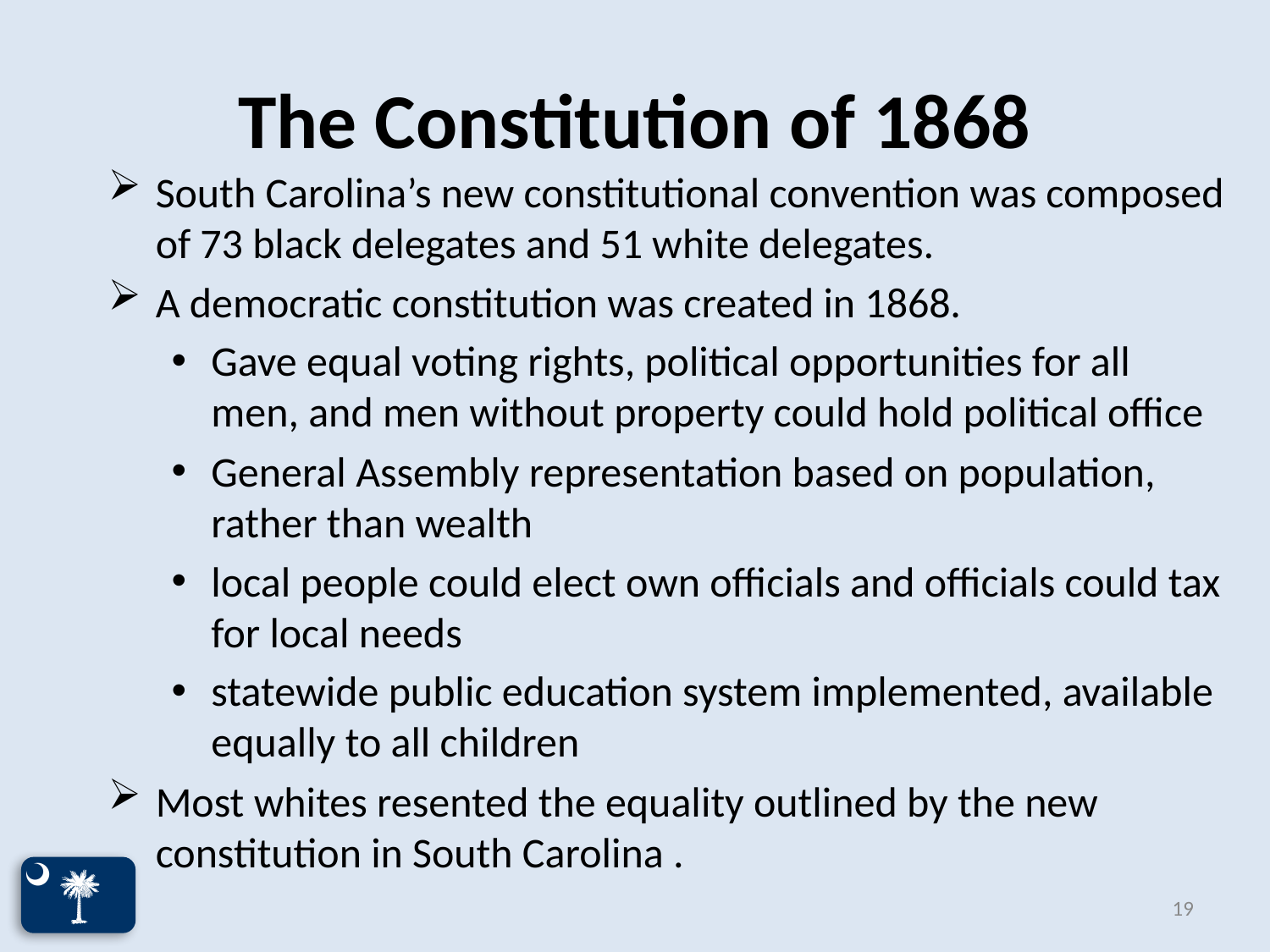

# The Constitution of 1868
South Carolina’s new constitutional convention was composed of 73 black delegates and 51 white delegates.
A democratic constitution was created in 1868.
Gave equal voting rights, political opportunities for all men, and men without property could hold political office
General Assembly representation based on population, rather than wealth
local people could elect own officials and officials could tax for local needs
statewide public education system implemented, available equally to all children
Most whites resented the equality outlined by the new constitution in South Carolina .

19